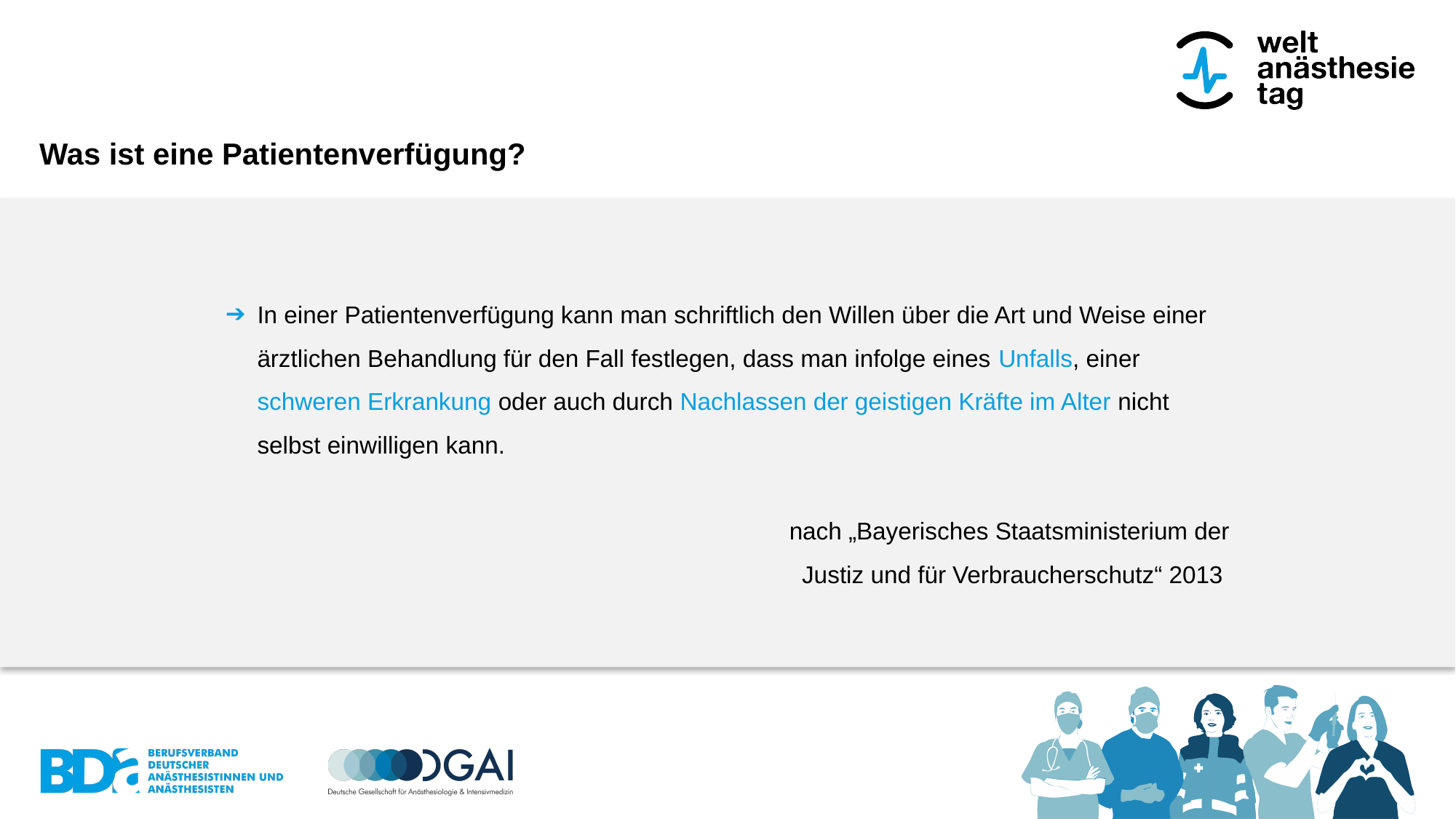

# Was ist eine Patientenverfügung?

In einer Patientenverfügung kann man schriftlich den Willen über die Art und Weise einer ärztlichen Behandlung für den Fall festlegen, dass man infolge eines Unfalls, einer schweren Erkrankung oder auch durch Nachlassen der geistigen Kräfte im Alter nicht selbst einwilligen kann.
nach „Bayerisches Staatsministerium der Justiz und für Verbraucherschutz“ 2013